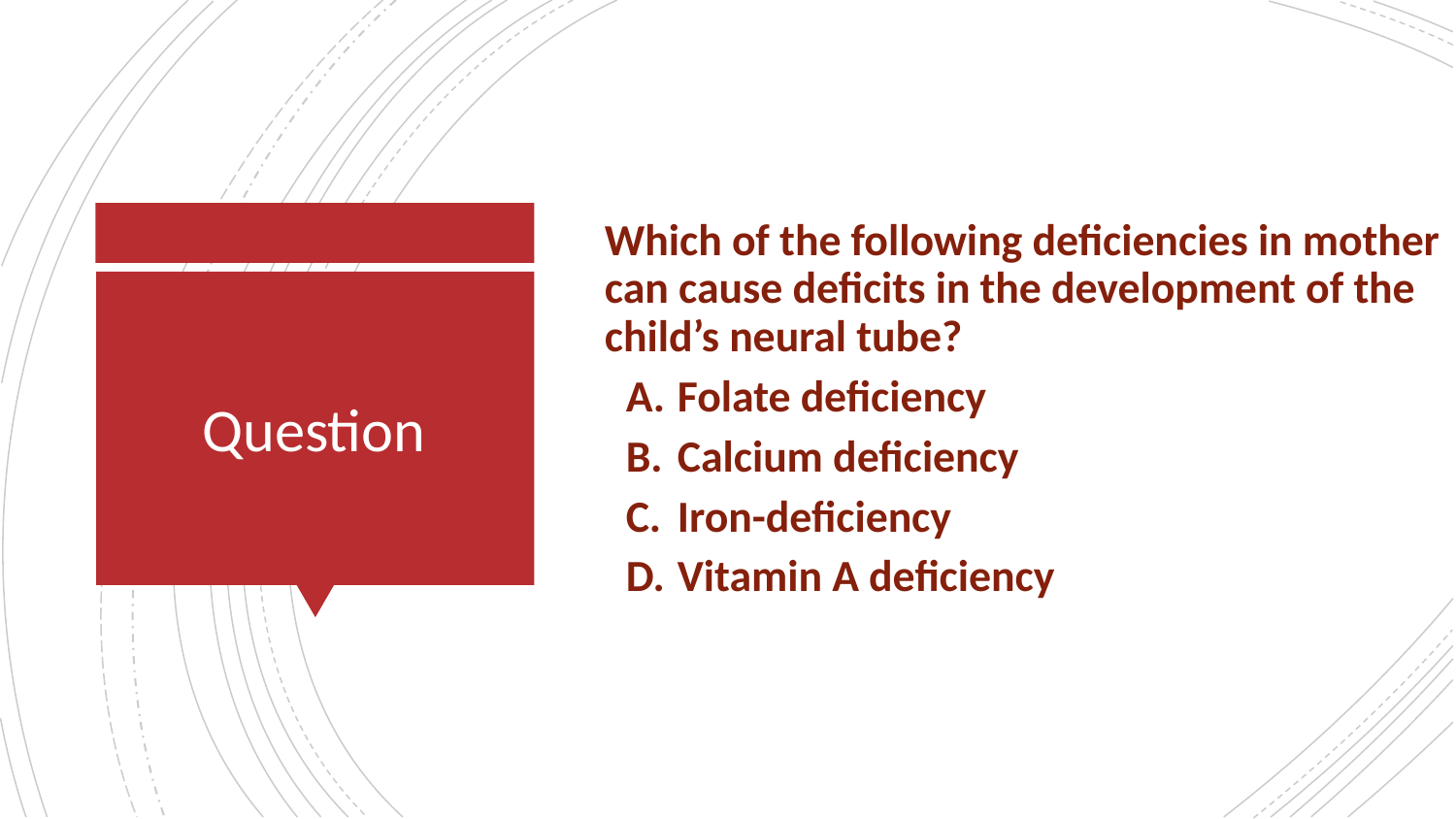

Which of the following deficiencies in mother can cause deficits in the development of the child’s neural tube?
Folate deficiency
Calcium deficiency
Iron-deficiency
Vitamin A deficiency

# Question